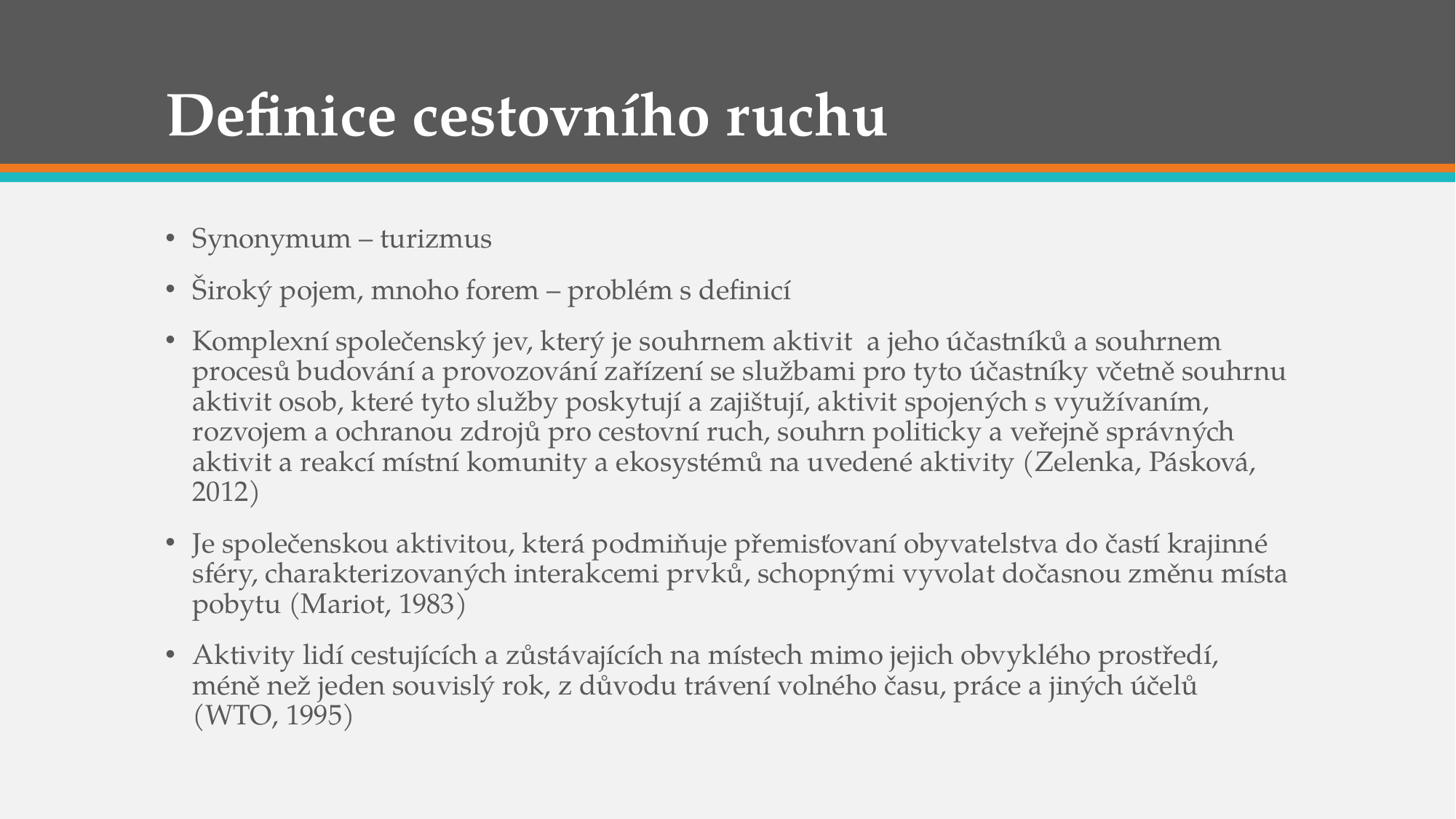

# Definice cestovního ruchu
Synonymum – turizmus
Široký pojem, mnoho forem – problém s definicí
Komplexní společenský jev, který je souhrnem aktivit  a jeho účastníků a souhrnem procesů budování a provozování zařízení se službami pro tyto účastníky včetně souhrnu aktivit osob, které tyto služby poskytují a zajištují, aktivit spojených s využívaním, rozvojem a ochranou zdrojů pro cestovní ruch, souhrn politicky a veřejně správných aktivit a reakcí místní komunity a ekosystémů na uvedené aktivity (Zelenka, Pásková, 2012)
Je společenskou aktivitou, která podmiňuje přemisťovaní obyvatelstva do častí krajinné sféry, charakterizovaných interakcemi prvků, schopnými vyvolat dočasnou změnu místa pobytu (Mariot, 1983)
Aktivity lidí cestujících a zůstávajících na místech mimo jejich obvyklého prostředí, méně než jeden souvislý rok, z důvodu trávení volného času, práce a jiných účelů (WTO, 1995)